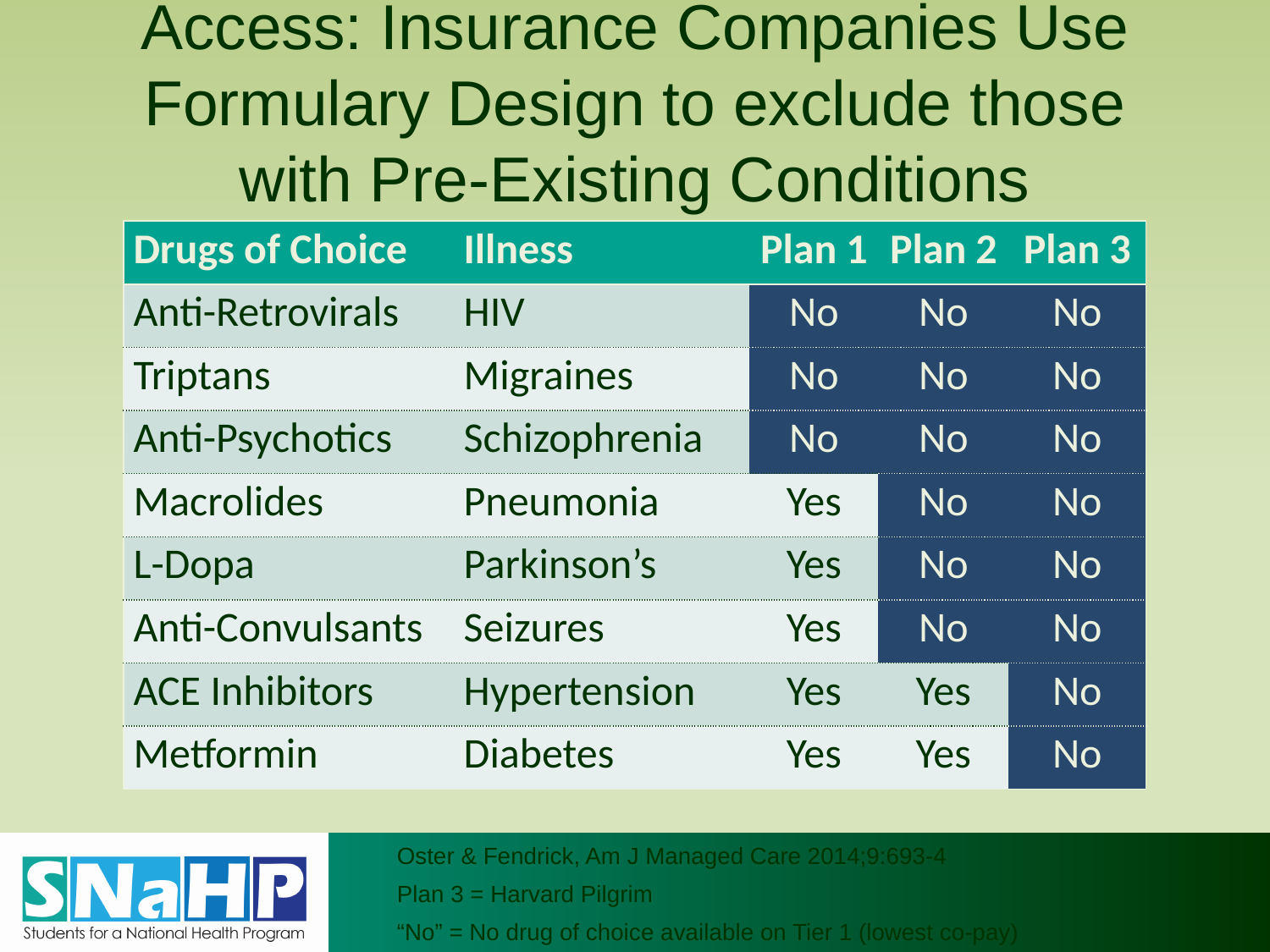

# Access: Insurance Companies Use Formulary Design to exclude those with Pre-Existing Conditions
| Drugs of Choice | Illness | Plan 1 | Plan 2 | Plan 3 |
| --- | --- | --- | --- | --- |
| Anti-Retrovirals | HIV | No | No | No |
| Triptans | Migraines | No | No | No |
| Anti-Psychotics | Schizophrenia | No | No | No |
| Macrolides | Pneumonia | Yes | No | No |
| L-Dopa | Parkinson’s | Yes | No | No |
| Anti-Convulsants | Seizures | Yes | No | No |
| ACE Inhibitors | Hypertension | Yes | Yes | No |
| Metformin | Diabetes | Yes | Yes | No |
Oster & Fendrick, Am J Managed Care 2014;9:693-4
Plan 3 = Harvard Pilgrim
“No” = No drug of choice available on Tier 1 (lowest co-pay)